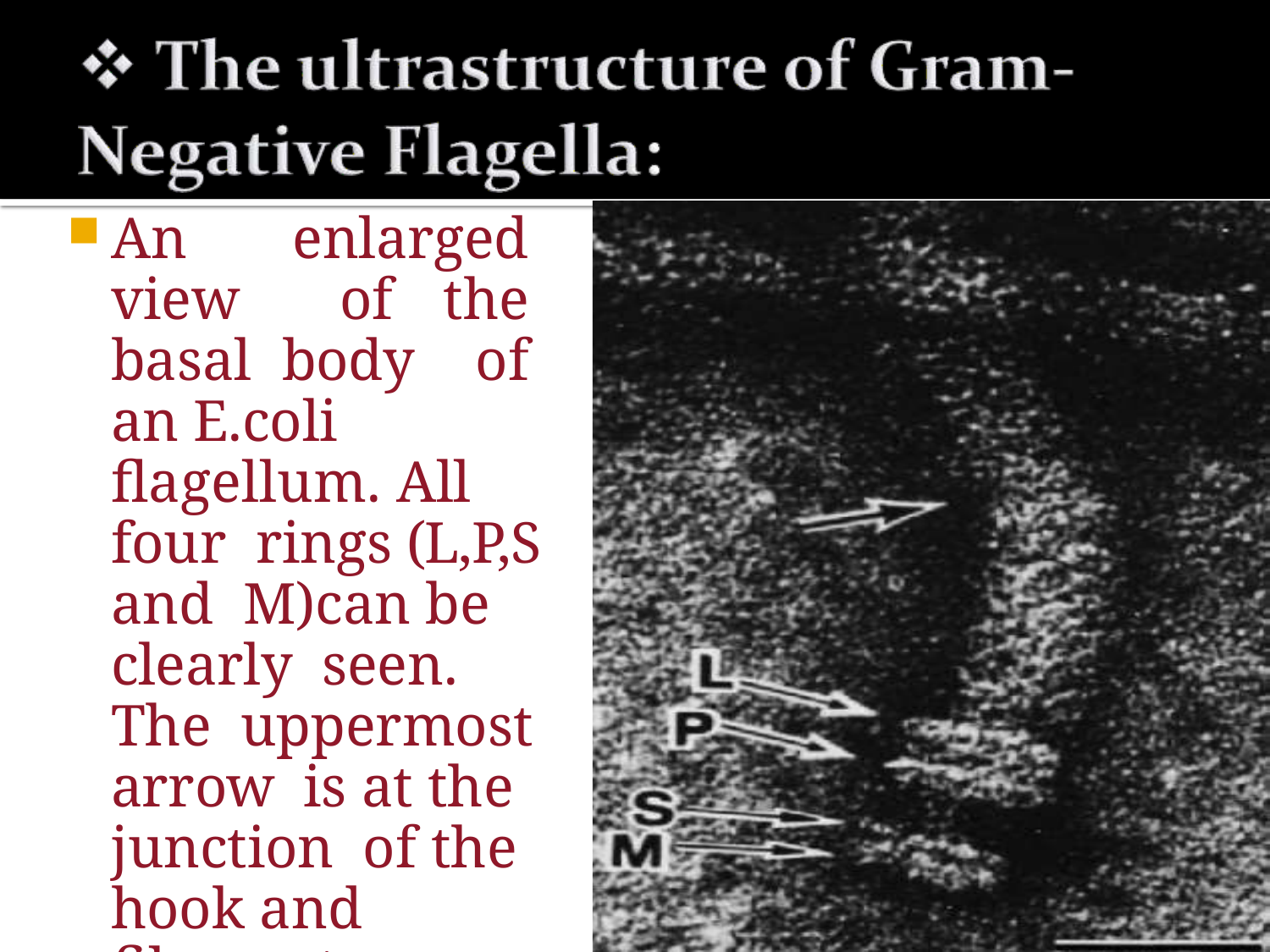

An enlarged view  of the basal body  of an E.coli
flagellum. All four  rings (L,P,S and  M)can be clearly  seen. The  uppermost arrow  is at the junction  of the hook and  filament.